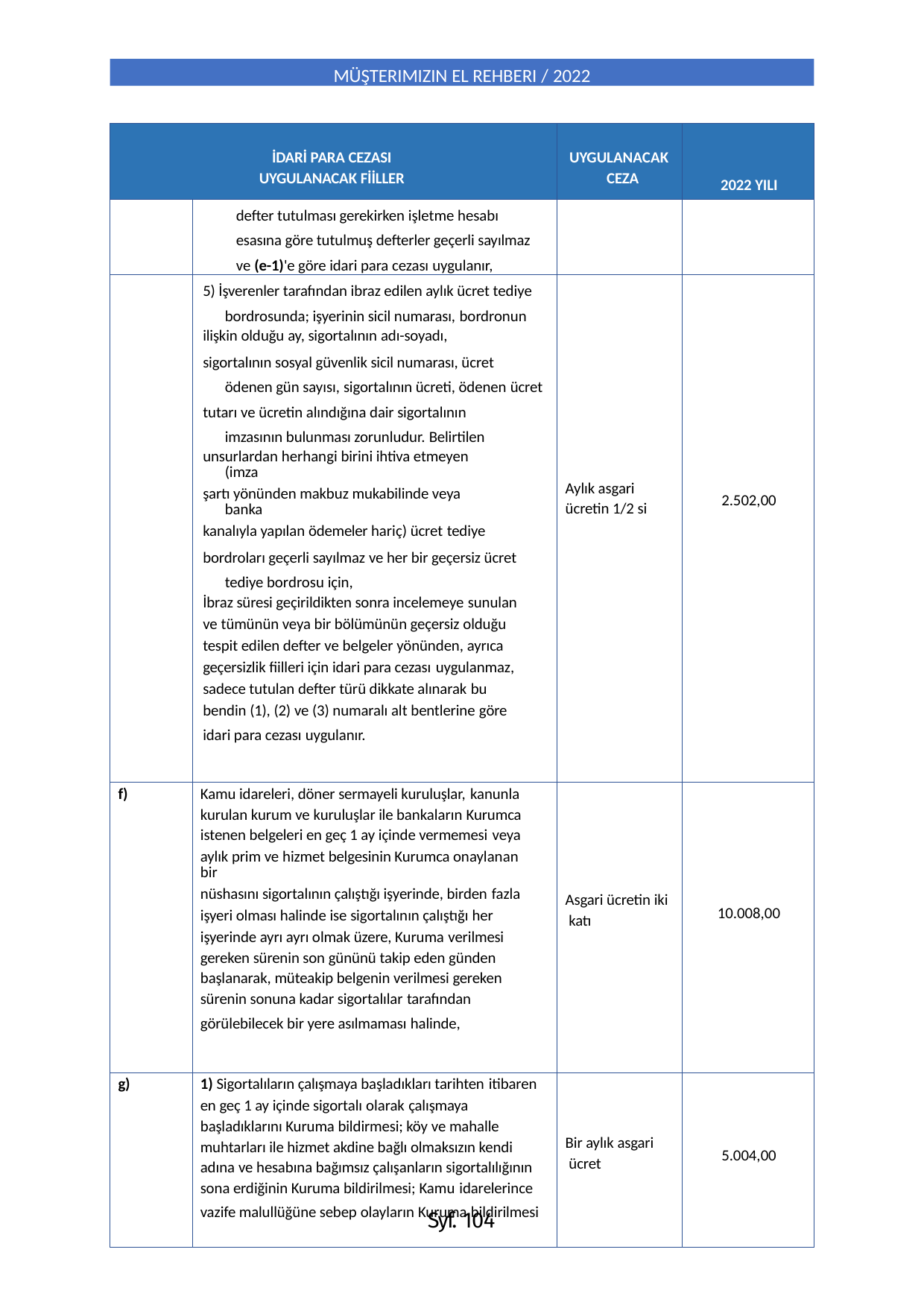

MÜŞTERIMIZIN EL REHBERI / 2022
| İDARİ PARA CEZASI UYGULANACAK FİİLLER |  | UYGULANACAK CEZA | 2022 YILI |
| --- | --- | --- | --- |
|  | defter tutulması gerekirken işletme hesabı esasına göre tutulmuş defterler geçerli sayılmaz ve (e-1)'e göre idari para cezası uygulanır, |  |  |
|  | 5) İşverenler tarafından ibraz edilen aylık ücret tediye bordrosunda; işyerinin sicil numarası, bordronun ilişkin olduğu ay, sigortalının adı-soyadı, sigortalının sosyal güvenlik sicil numarası, ücret ödenen gün sayısı, sigortalının ücreti, ödenen ücret tutarı ve ücretin alındığına dair sigortalının imzasının bulunması zorunludur. Belirtilen unsurlardan herhangi birini ihtiva etmeyen (imza şartı yönünden makbuz mukabilinde veya banka kanalıyla yapılan ödemeler hariç) ücret tediye bordroları geçerli sayılmaz ve her bir geçersiz ücret tediye bordrosu için, İbraz süresi geçirildikten sonra incelemeye sunulan ve tümünün veya bir bölümünün geçersiz olduğu tespit edilen defter ve belgeler yönünden, ayrıca geçersizlik fiilleri için idari para cezası uygulanmaz, sadece tutulan defter türü dikkate alınarak bu bendin (1), (2) ve (3) numaralı alt bentlerine göre idari para cezası uygulanır. | Aylık asgari ücretin 1/2 si | 2.502,00 |
| f) | Kamu idareleri, döner sermayeli kuruluşlar, kanunla kurulan kurum ve kuruluşlar ile bankaların Kurumca istenen belgeleri en geç 1 ay içinde vermemesi veya aylık prim ve hizmet belgesinin Kurumca onaylanan bir nüshasını sigortalının çalıştığı işyerinde, birden fazla işyeri olması halinde ise sigortalının çalıştığı her işyerinde ayrı ayrı olmak üzere, Kuruma verilmesi gereken sürenin son gününü takip eden günden başlanarak, müteakip belgenin verilmesi gereken sürenin sonuna kadar sigortalılar tarafından görülebilecek bir yere asılmaması halinde, | Asgari ücretin iki katı | 10.008,00 |
| g) | 1) Sigortalıların çalışmaya başladıkları tarihten itibaren en geç 1 ay içinde sigortalı olarak çalışmaya başladıklarını Kuruma bildirmesi; köy ve mahalle muhtarları ile hizmet akdine bağlı olmaksızın kendi adına ve hesabına bağımsız çalışanların sigortalılığının sona erdiğinin Kuruma bildirilmesi; Kamu idarelerince vazife malullüğüne sebep olayların Kuruma bildirilmesi | Bir aylık asgari ücret | 5.004,00 |
Syf. 104